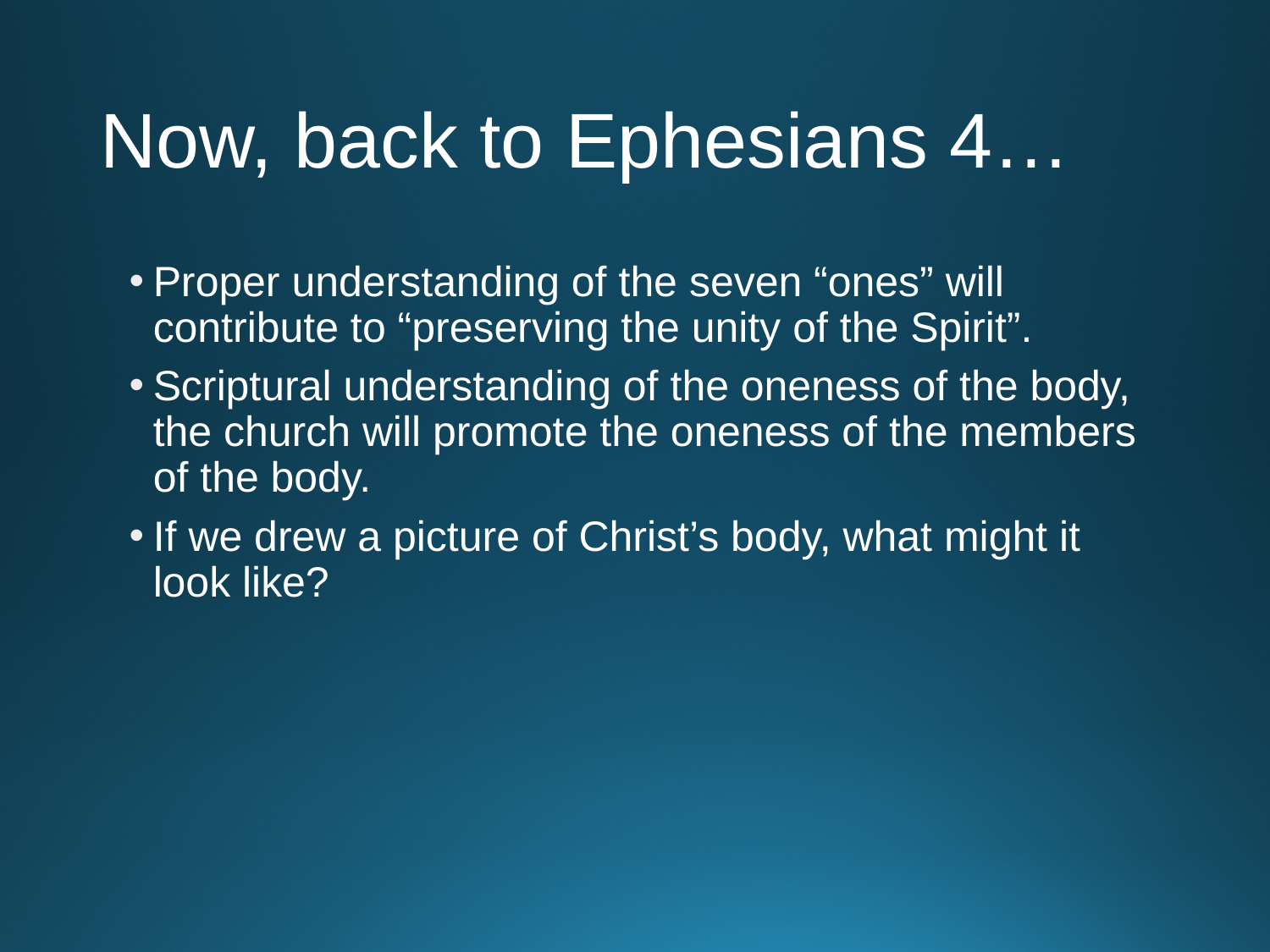

# Now, back to Ephesians 4…
Proper understanding of the seven “ones” will contribute to “preserving the unity of the Spirit”.
Scriptural understanding of the oneness of the body, the church will promote the oneness of the members of the body.
If we drew a picture of Christ’s body, what might it look like?